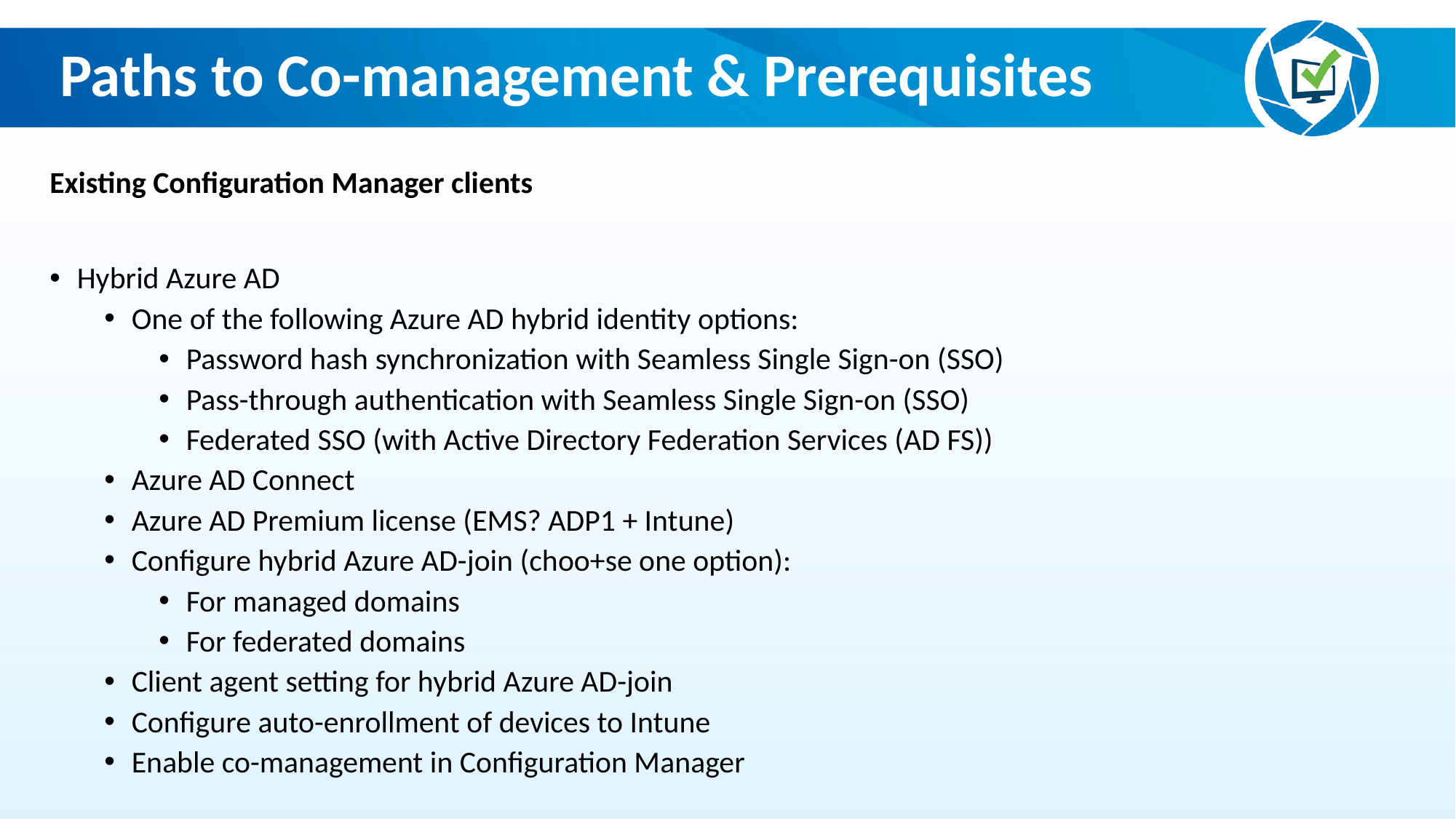

Paths to Co-management & Prerequisites
Existing Configuration Manager clients

Hybrid Azure AD
One of the following Azure AD hybrid identity options:
Password hash synchronization with Seamless Single Sign-on (SSO)
Pass-through authentication with Seamless Single Sign-on (SSO)
Federated SSO (with Active Directory Federation Services (AD FS))
Azure AD Connect
Azure AD Premium license (EMS? ADP1 + Intune)
Configure hybrid Azure AD-join (choo+se one option):
For managed domains
For federated domains
Client agent setting for hybrid Azure AD-join
Configure auto-enrollment of devices to Intune
Enable co-management in Configuration Manager